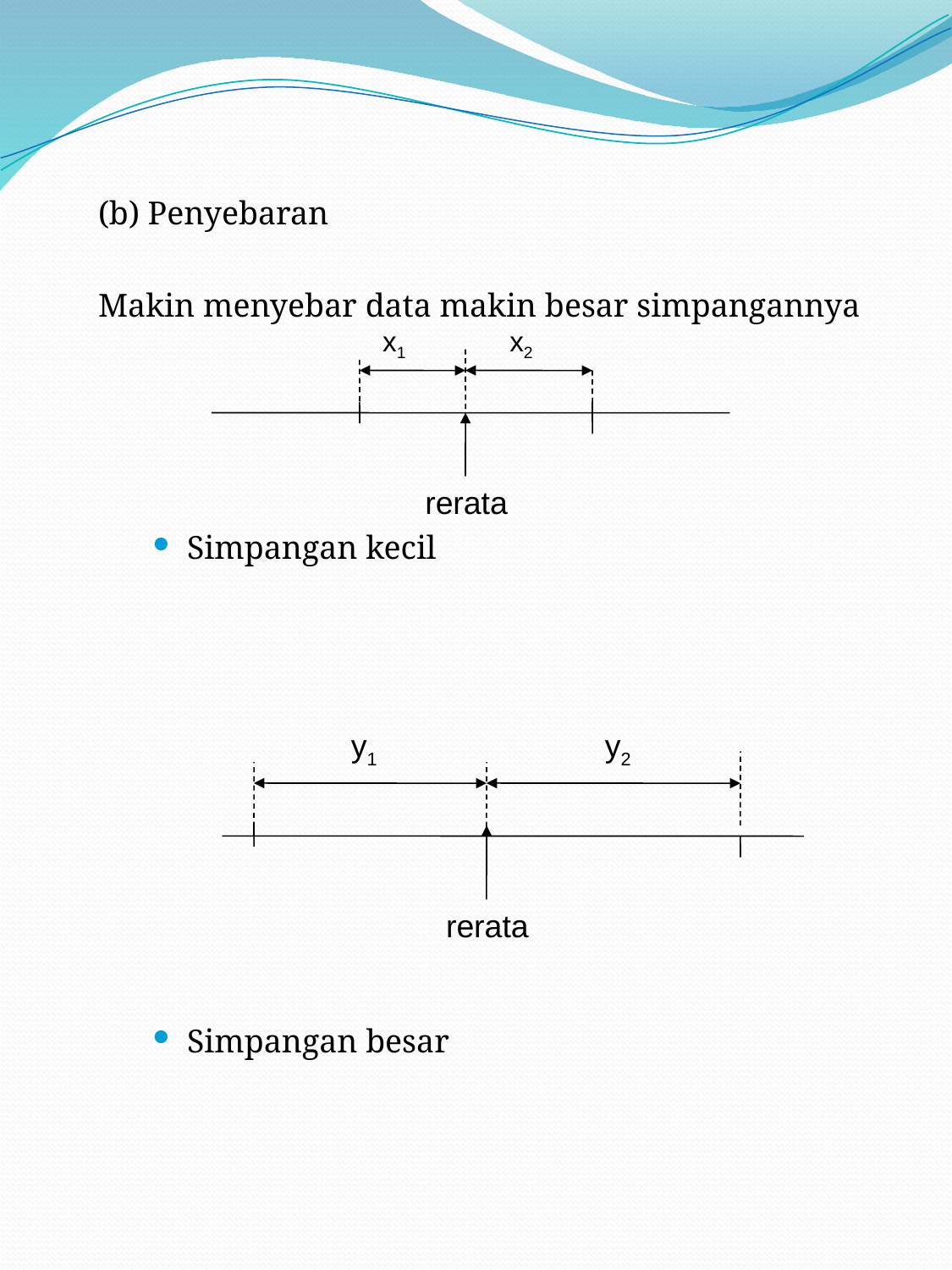

#
	(b) Penyebaran

	Makin menyebar data makin besar simpangannya

Simpangan kecil

Simpangan besar

x1
x2

rerata
y1
y2

rerata